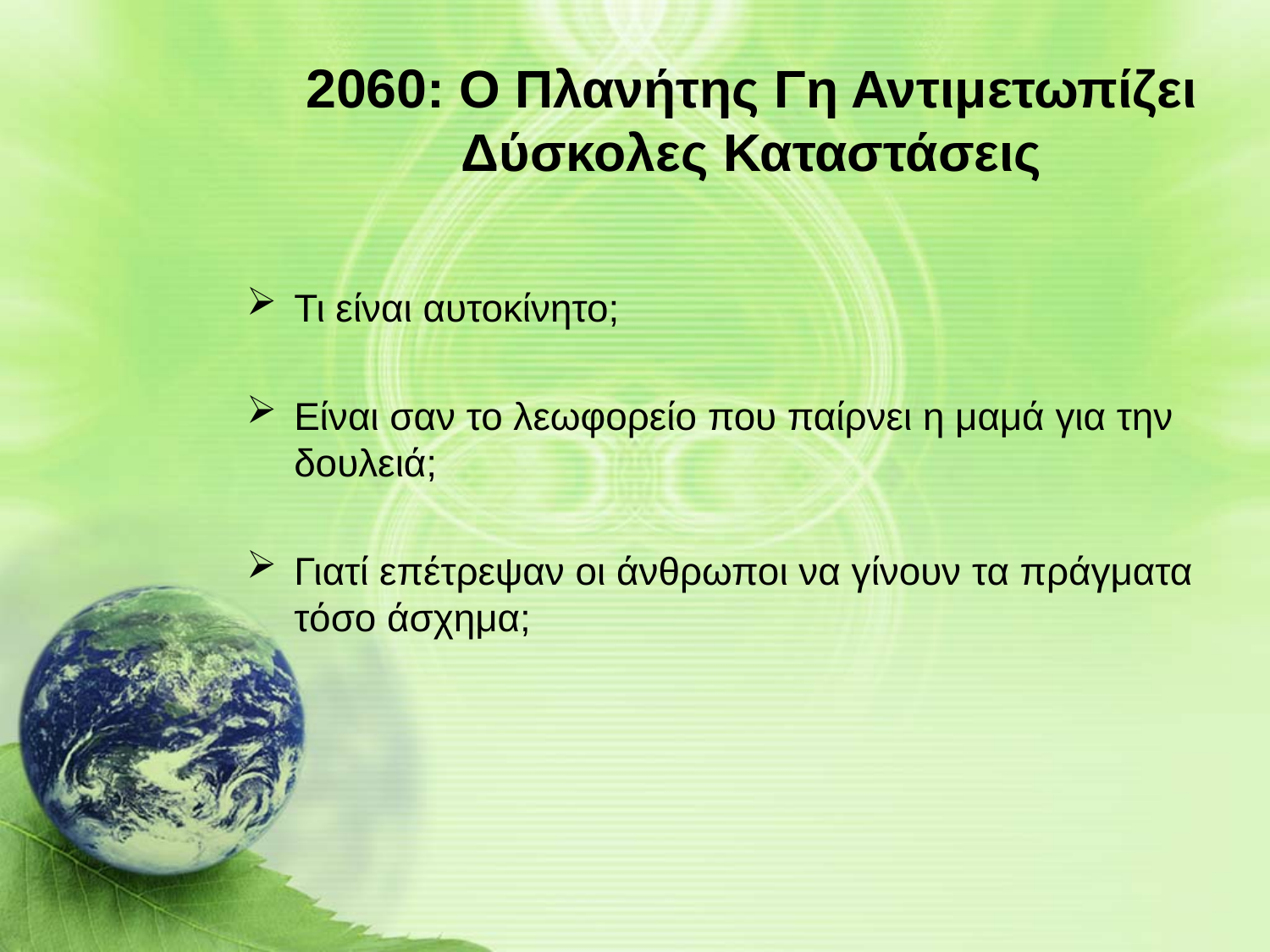

Τι είναι αυτοκίνητο;

Είναι σαν το λεωφορείο που παίρνει η μαμά για την δουλειά;

Γιατί επέτρεψαν οι άνθρωποι να γίνουν τα πράγματα τόσο άσχημα;

2060: Ο Πλανήτης Γη Αντιμετωπίζει Δύσκολες Καταστάσεις